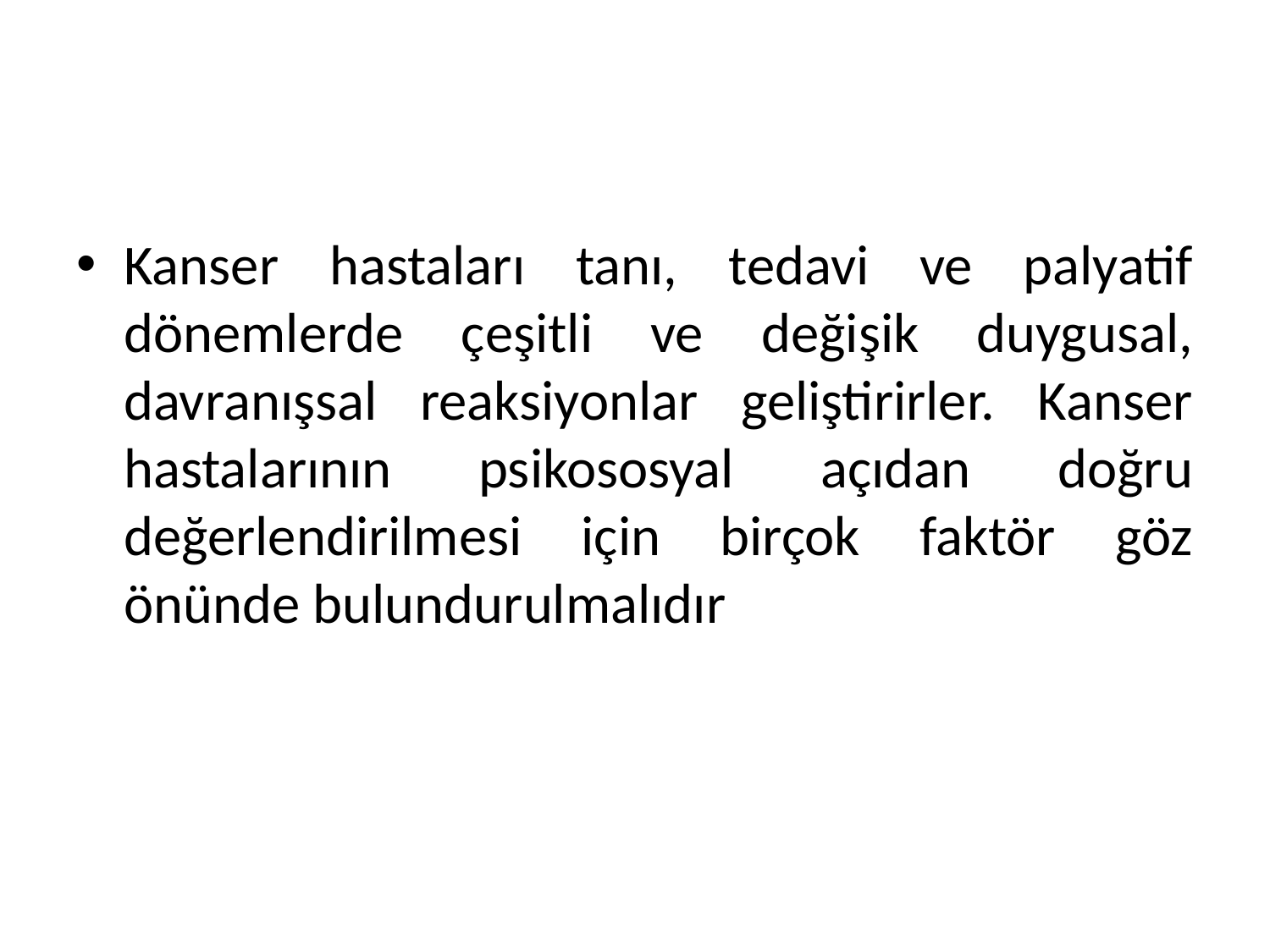

#
Kanser hastaları tanı, tedavi ve palyatif dönemlerde çeşitli ve değişik duygusal, davranışsal reaksiyonlar geliştirirler. Kanser hastalarının psikososyal açıdan doğru değerlendirilmesi için birçok faktör göz önünde bulundurulmalıdır